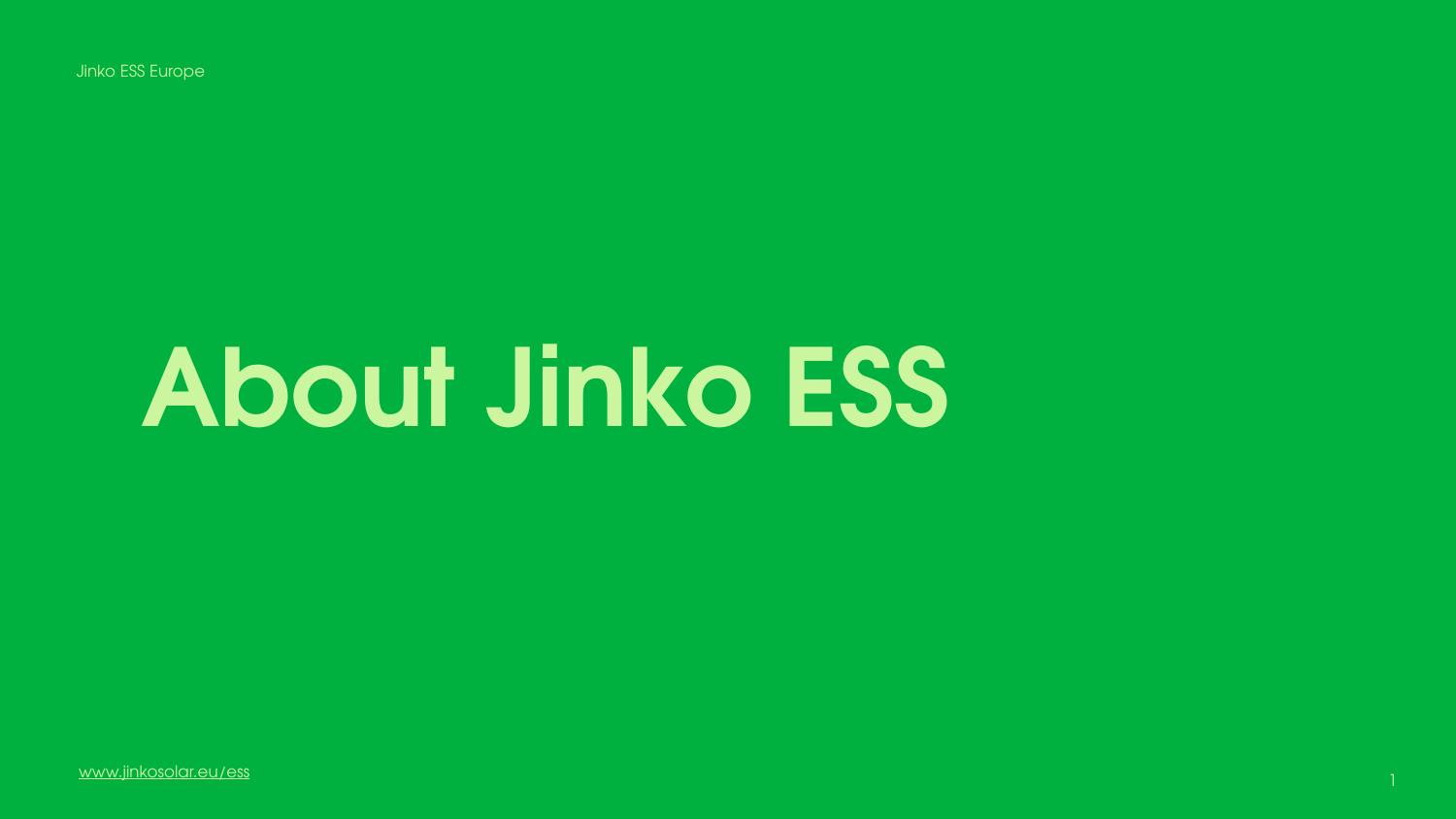

Jinko ESS Europe
# About Jinko ESS
www.jinkosolar.eu/ess
1